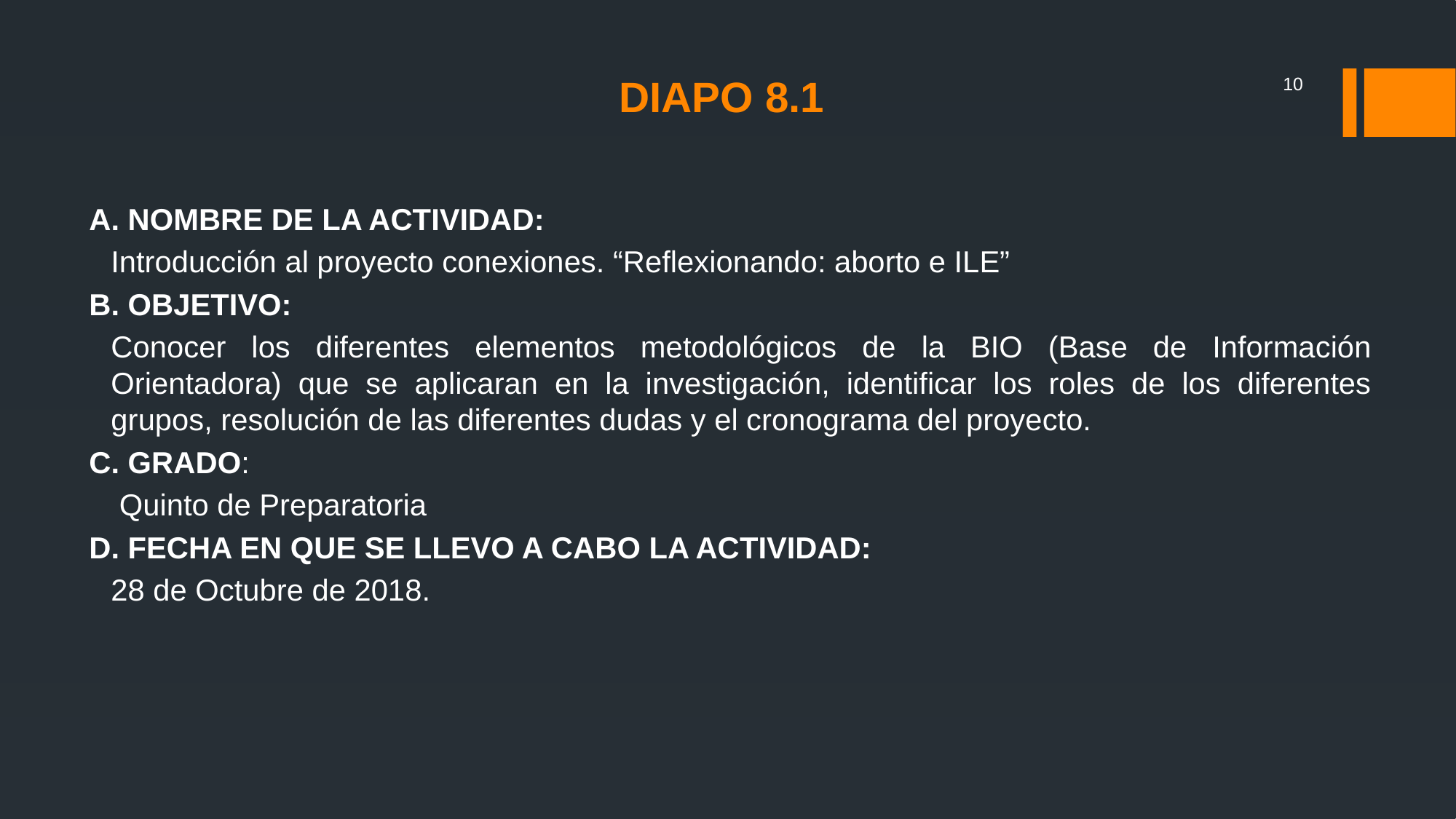

# DIAPO 8.1
10
A. NOMBRE DE LA ACTIVIDAD:
	Introducción al proyecto conexiones. “Reflexionando: aborto e ILE”
B. OBJETIVO:
	Conocer los diferentes elementos metodológicos de la BIO (Base de Información Orientadora) que se aplicaran en la investigación, identificar los roles de los diferentes grupos, resolución de las diferentes dudas y el cronograma del proyecto.
C. GRADO:
	 Quinto de Preparatoria
D. FECHA EN QUE SE LLEVO A CABO LA ACTIVIDAD:
	28 de Octubre de 2018.